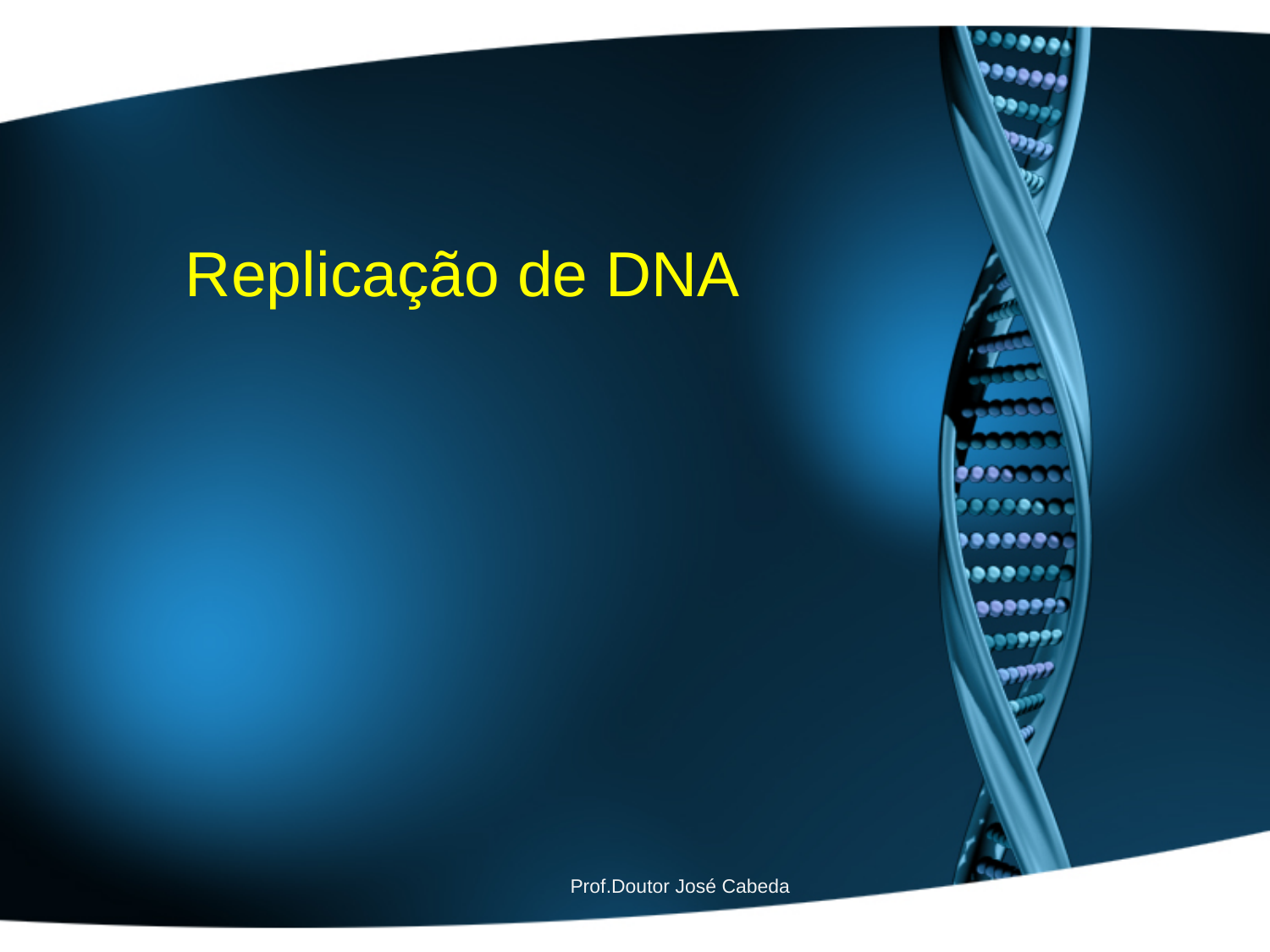

# Replicação de DNA

Prof.Doutor José Cabeda